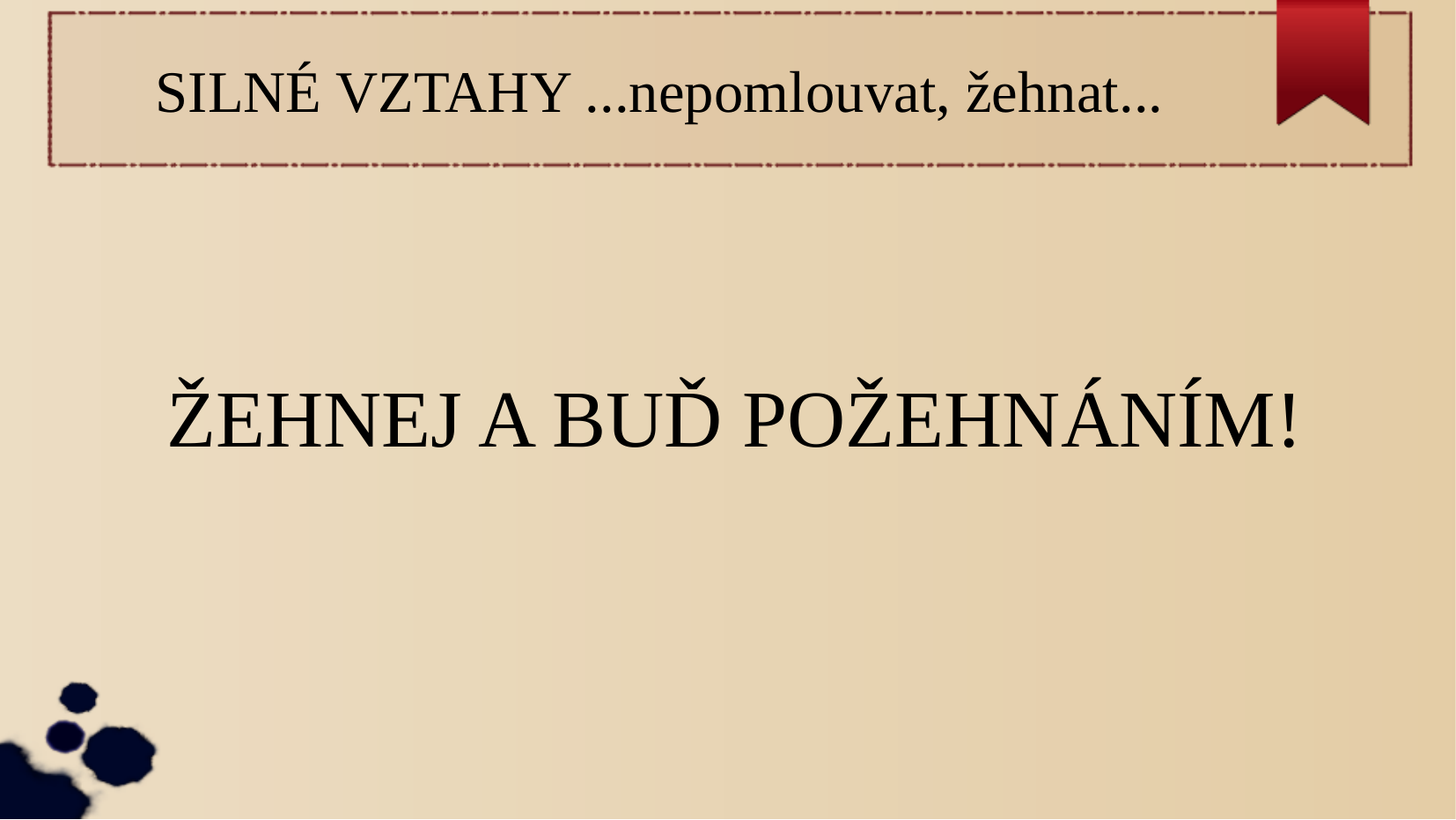

SILNÉ VZTAHY ...nepomlouvat, žehnat...

ŽEHNEJ A BUĎ POŽEHNÁNÍM!